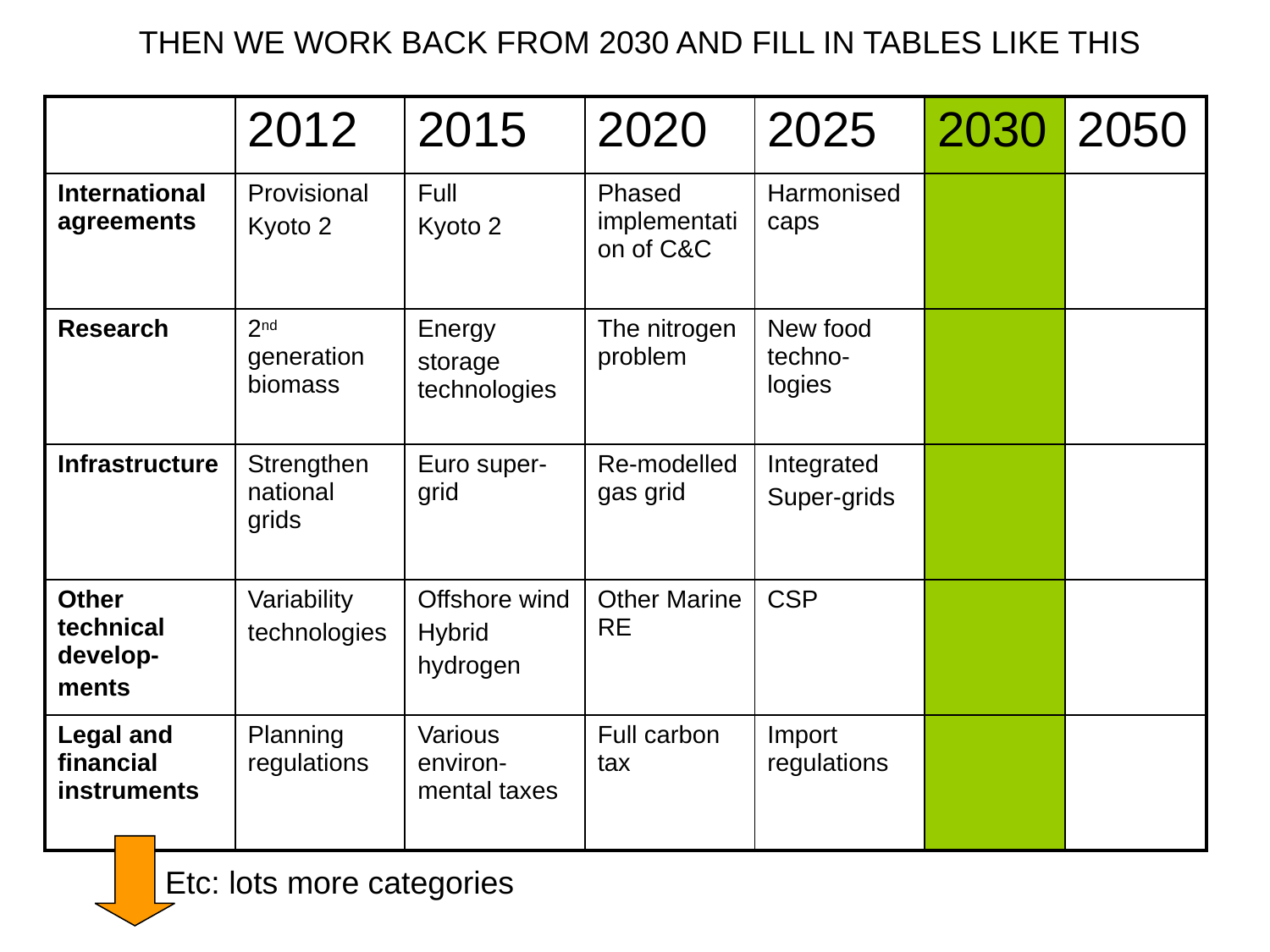

THEN WE WORK BACK FROM 2030 AND FILL IN TABLES LIKE THIS
|  | 2012 | 2015 | 2020 | 2025 | 2030 | 2050 |
| --- | --- | --- | --- | --- | --- | --- |
| International agreements | Provisional Kyoto 2 | Full Kyoto 2 | Phased implementation of C&C | Harmonised caps |  |  |
| Research | 2nd generation biomass | Energy storage technologies | The nitrogen problem | New food techno-logies |  |  |
| Infrastructure | Strengthen national grids | Euro super-grid | Re-modelled gas grid | Integrated Super-grids |  |  |
| Other technical develop- ments | Variability technologies | Offshore wind Hybrid hydrogen | Other Marine RE | CSP |  |  |
| Legal and financial instruments | Planning regulations | Various environ-mental taxes | Full carbon tax | Import regulations |  |  |

Etc: lots more categories